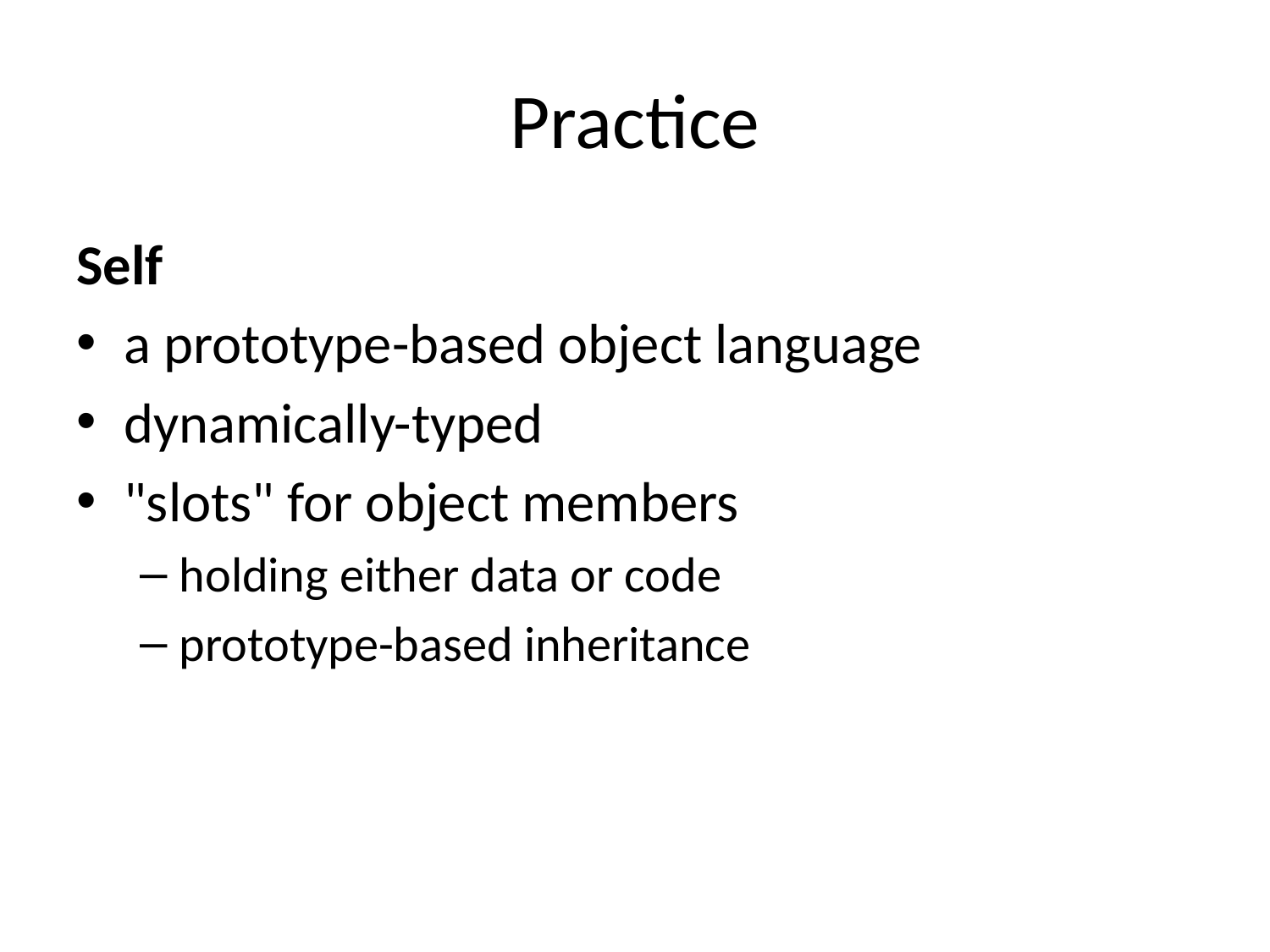

# Practice
Self
a prototype-based object language
dynamically-typed
"slots" for object members
holding either data or code
prototype-based inheritance